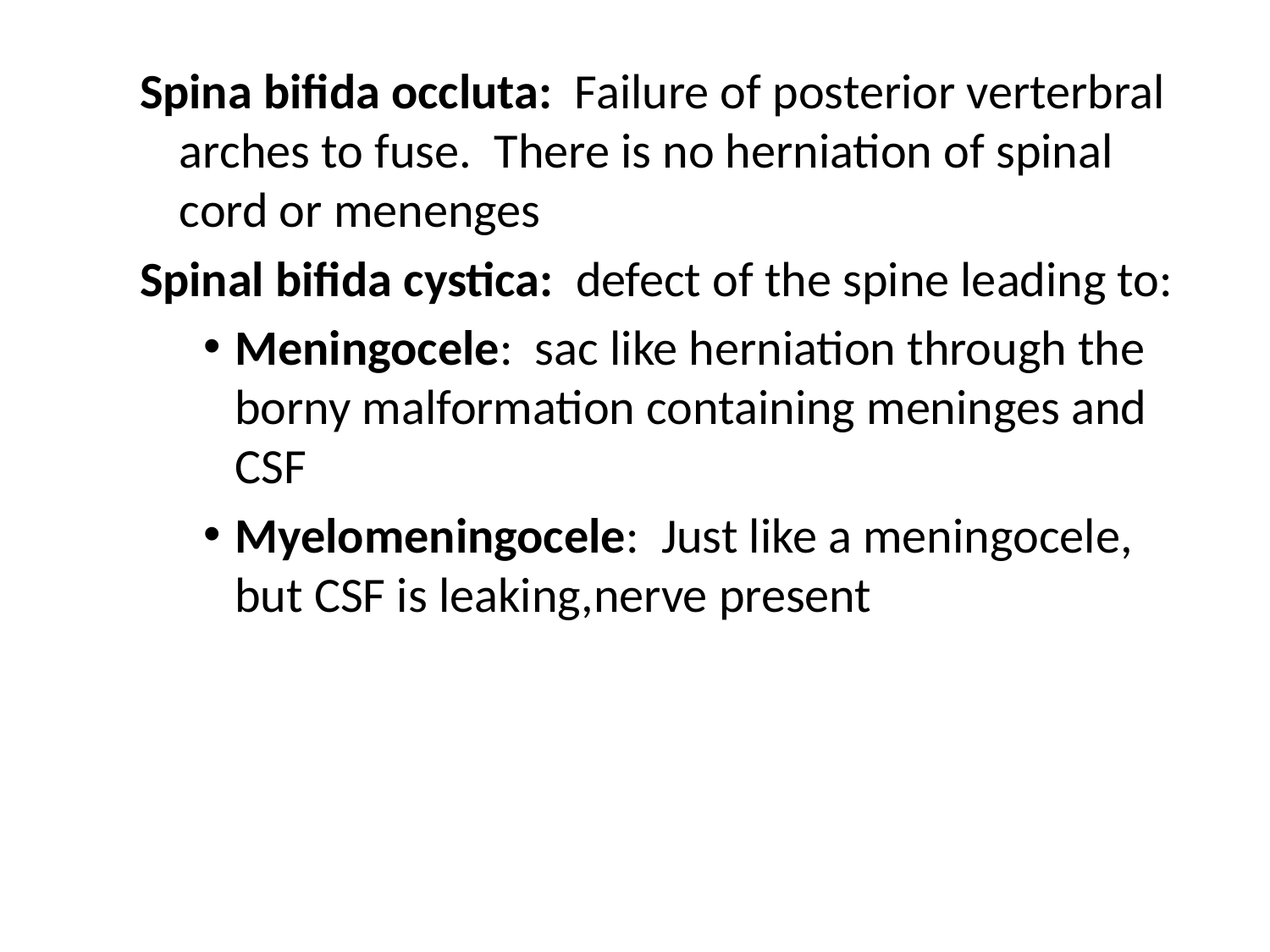

Spina bifida occluta:  Failure of posterior verterbral arches to fuse.  There is no herniation of spinal cord or menenges
Spinal bifida cystica:  defect of the spine leading to:
Meningocele:  sac like herniation through the borny malformation containing meninges and CSF
Myelomeningocele:  Just like a meningocele, but CSF is leaking,nerve present